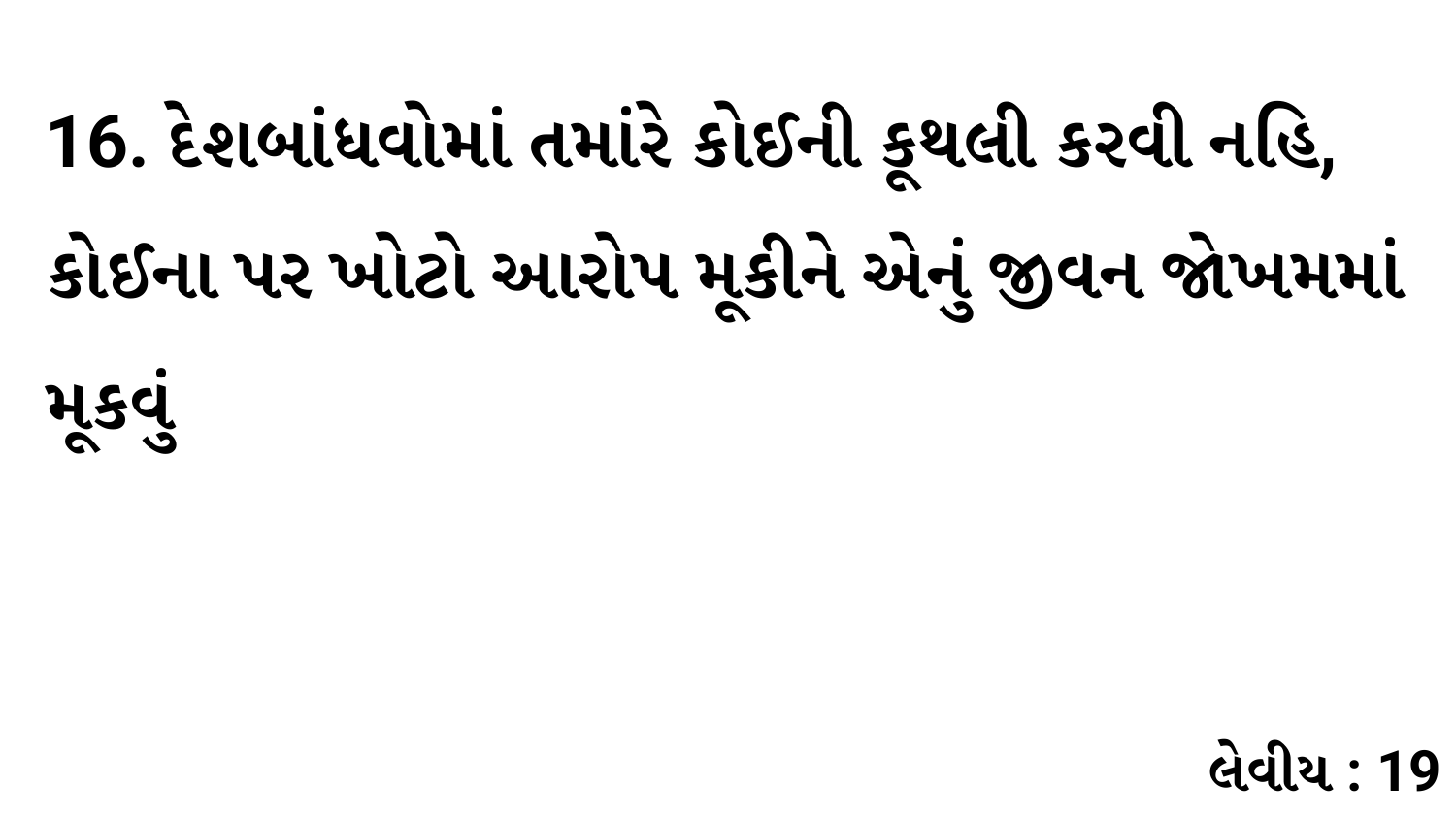

16. દેશબાંધવોમાં તમાંરે કોઈની કૂથલી કરવી નહિ, કોઈના પર ખોટો આરોપ મૂકીને એનું જીવન જોખમમાં મૂકવું
લેવીય : 19